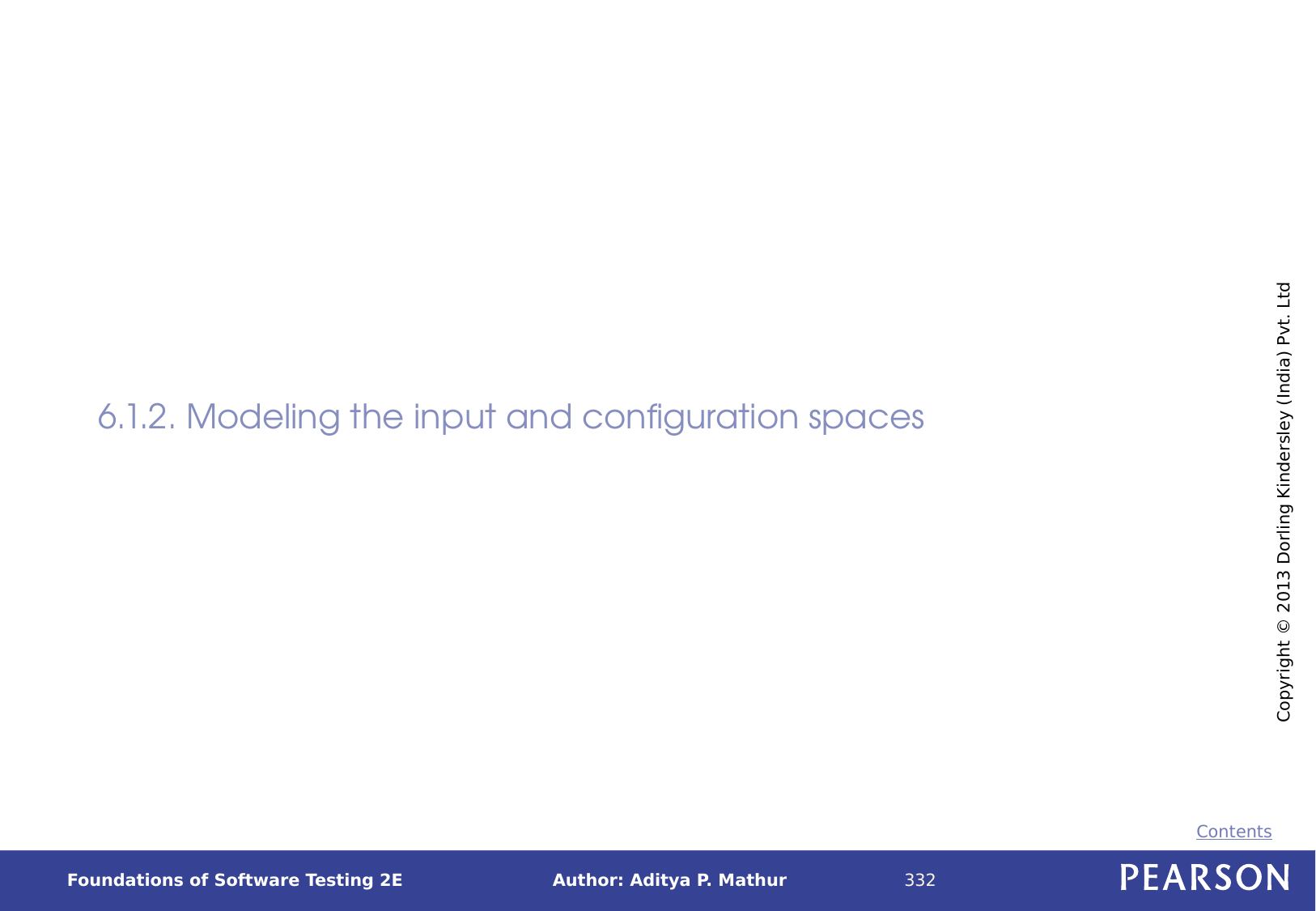

6.1.2. Modeling the input and configuration spaces